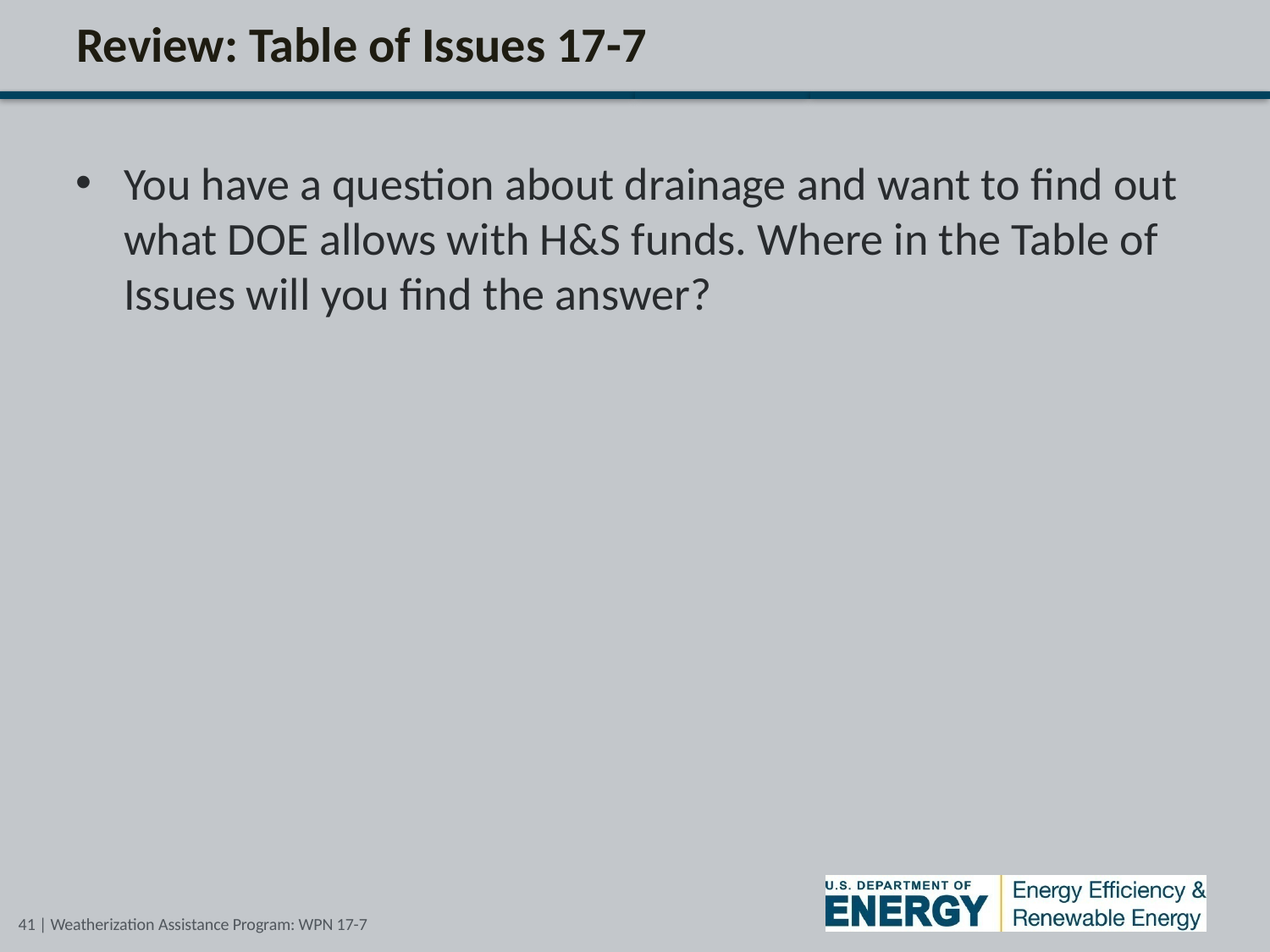

# Review: Table of Issues 17-7
You have a question about drainage and want to find out what DOE allows with H&S funds. Where in the Table of Issues will you find the answer?